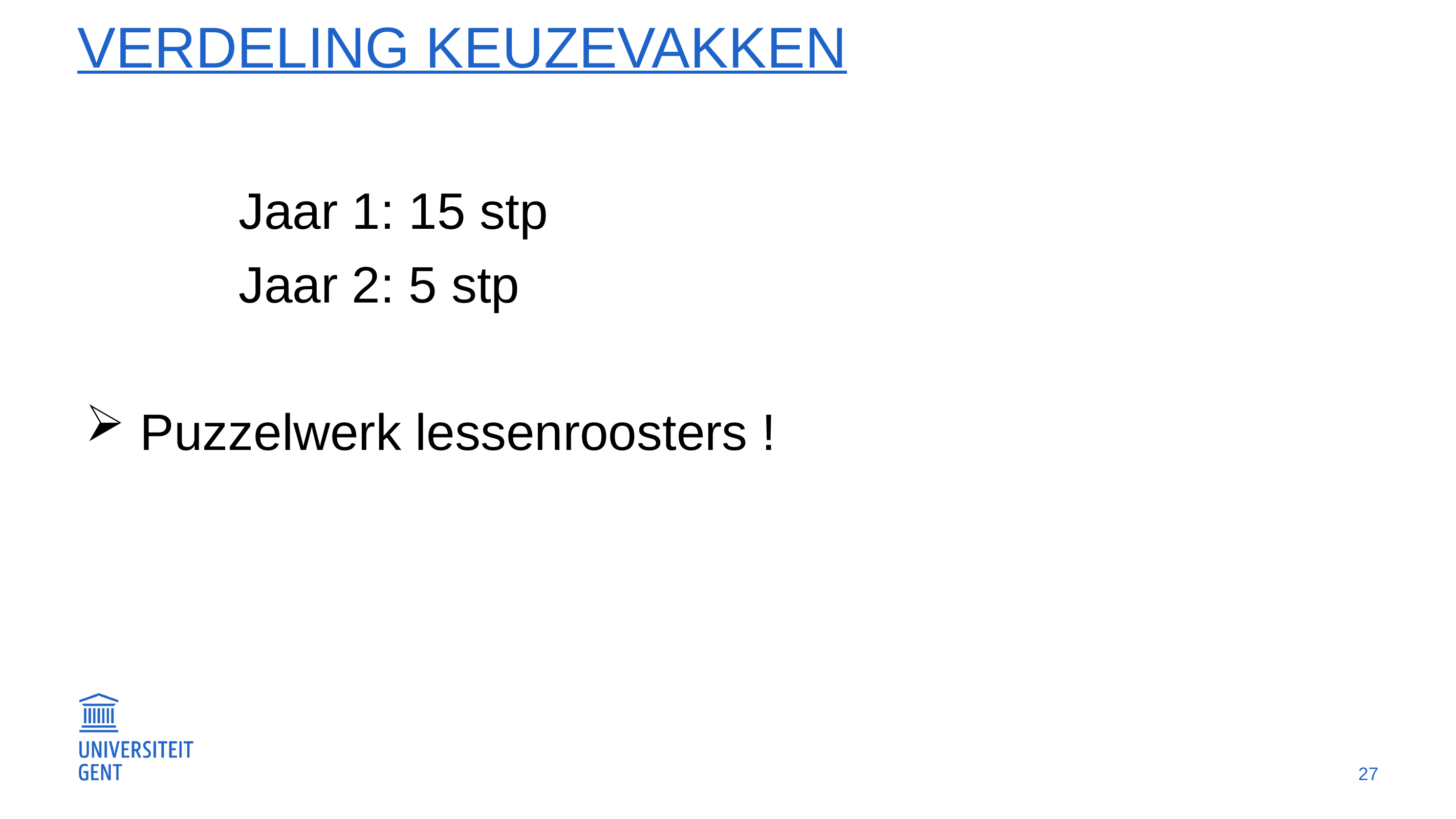

# Verdeling keuzevakken

		Jaar 1: 15 stp
		Jaar 2: 5 stp

 Puzzelwerk lessenroosters !
27